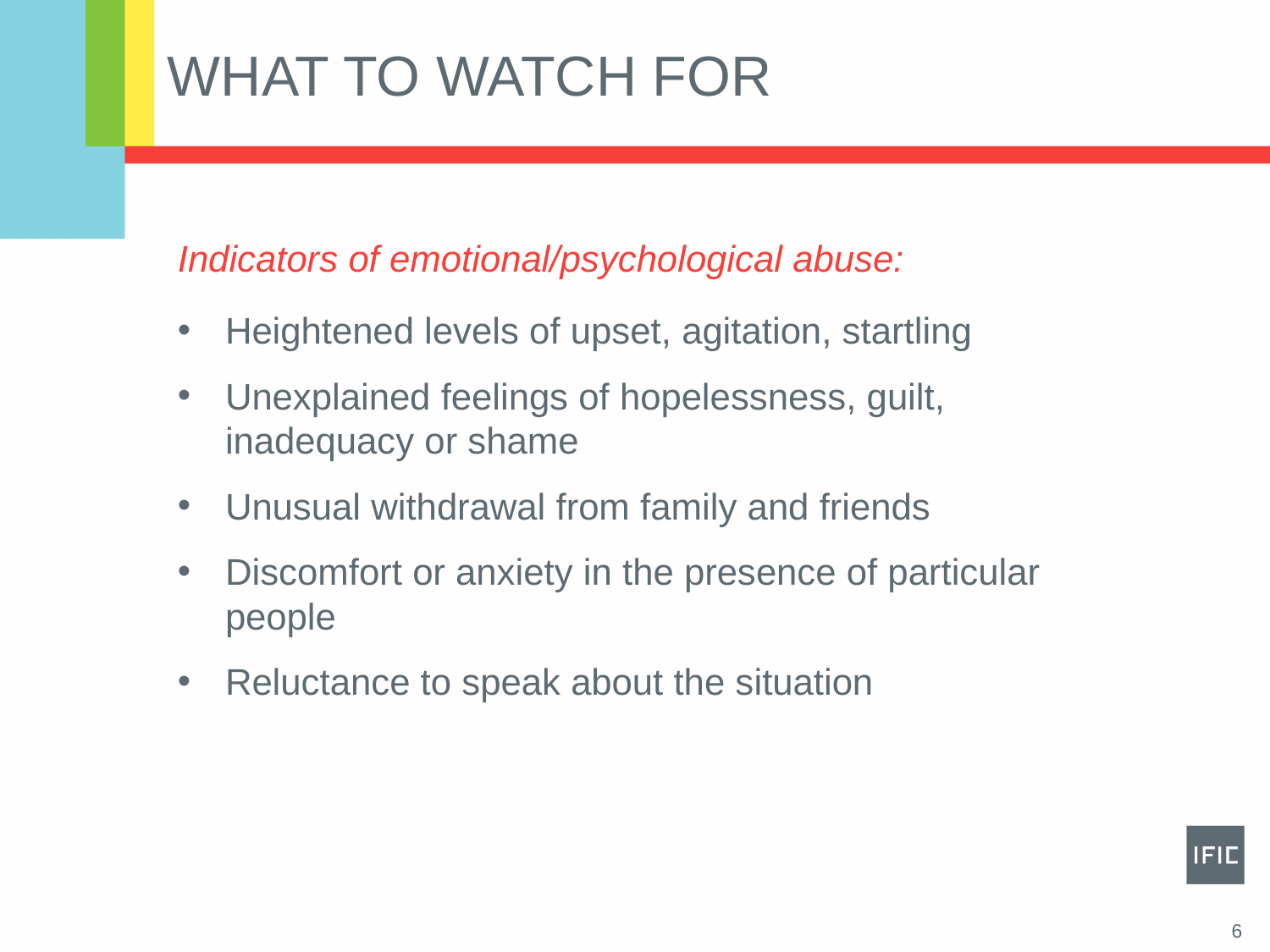

# What to watch for
Indicators of emotional/psychological abuse:
Heightened levels of upset, agitation, startling
Unexplained feelings of hopelessness, guilt,  inadequacy or shame
Unusual withdrawal from family and friends
Discomfort or anxiety in the presence of particular people
Reluctance to speak about the situation
6